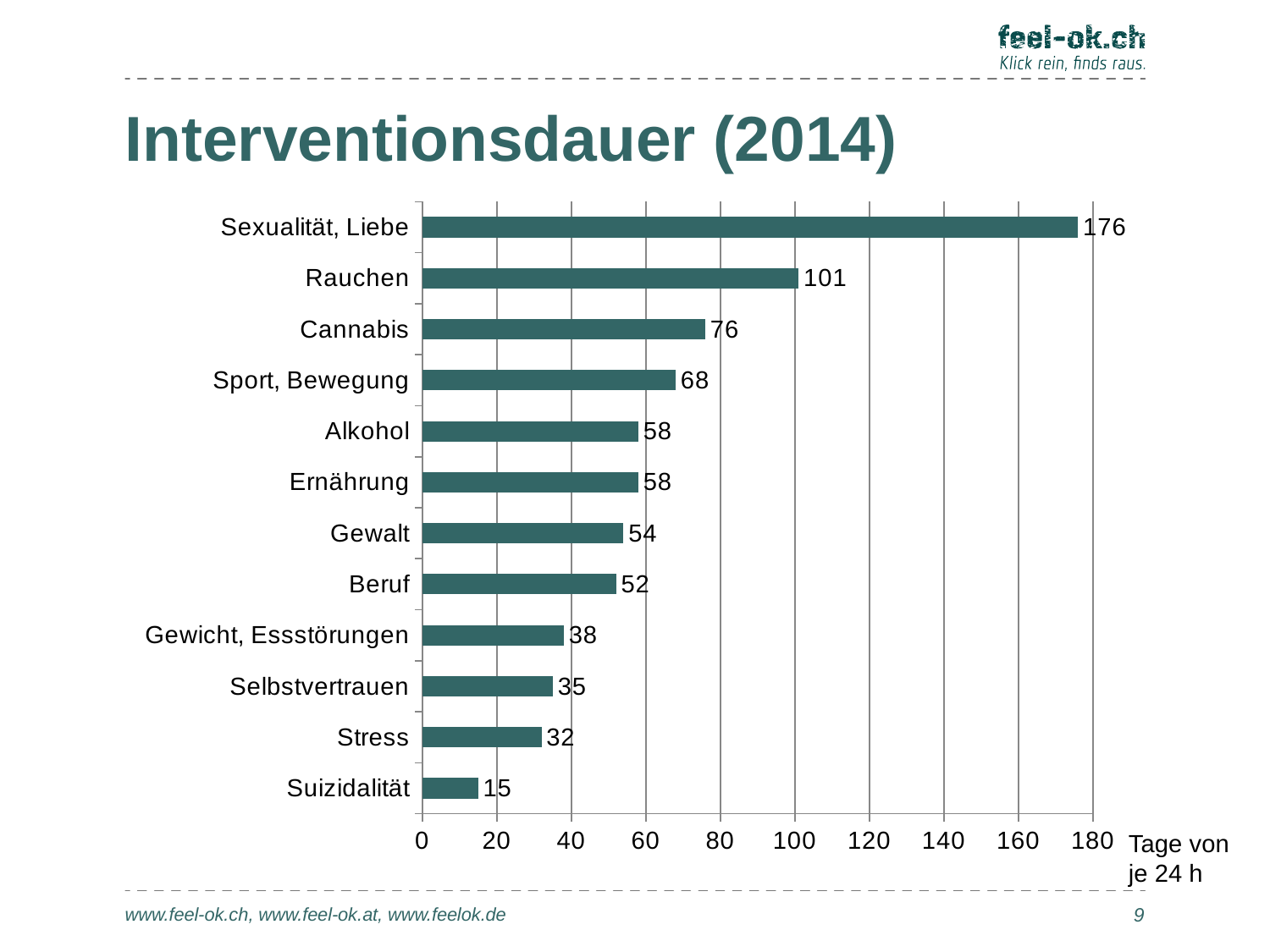

# Interventionsdauer (2014)

### Chart

| Category |  |
|---|---|
| Suizidalität | 15.0 |
| Stress | 32.0 |
| Selbstvertrauen | 35.0 |
| Gewicht, Essstörungen | 38.0 |
| Beruf | 52.0 |
| Gewalt | 54.0 |
| Ernährung | 58.0 |
| Alkohol | 58.0 |
| Sport, Bewegung | 68.0 |
| Cannabis | 76.0 |
| Rauchen | 101.0 |
| Sexualität, Liebe | 176.0 |
Tage von
je 24 h
9
www.feel-ok.ch, www.feel-ok.at, www.feelok.de